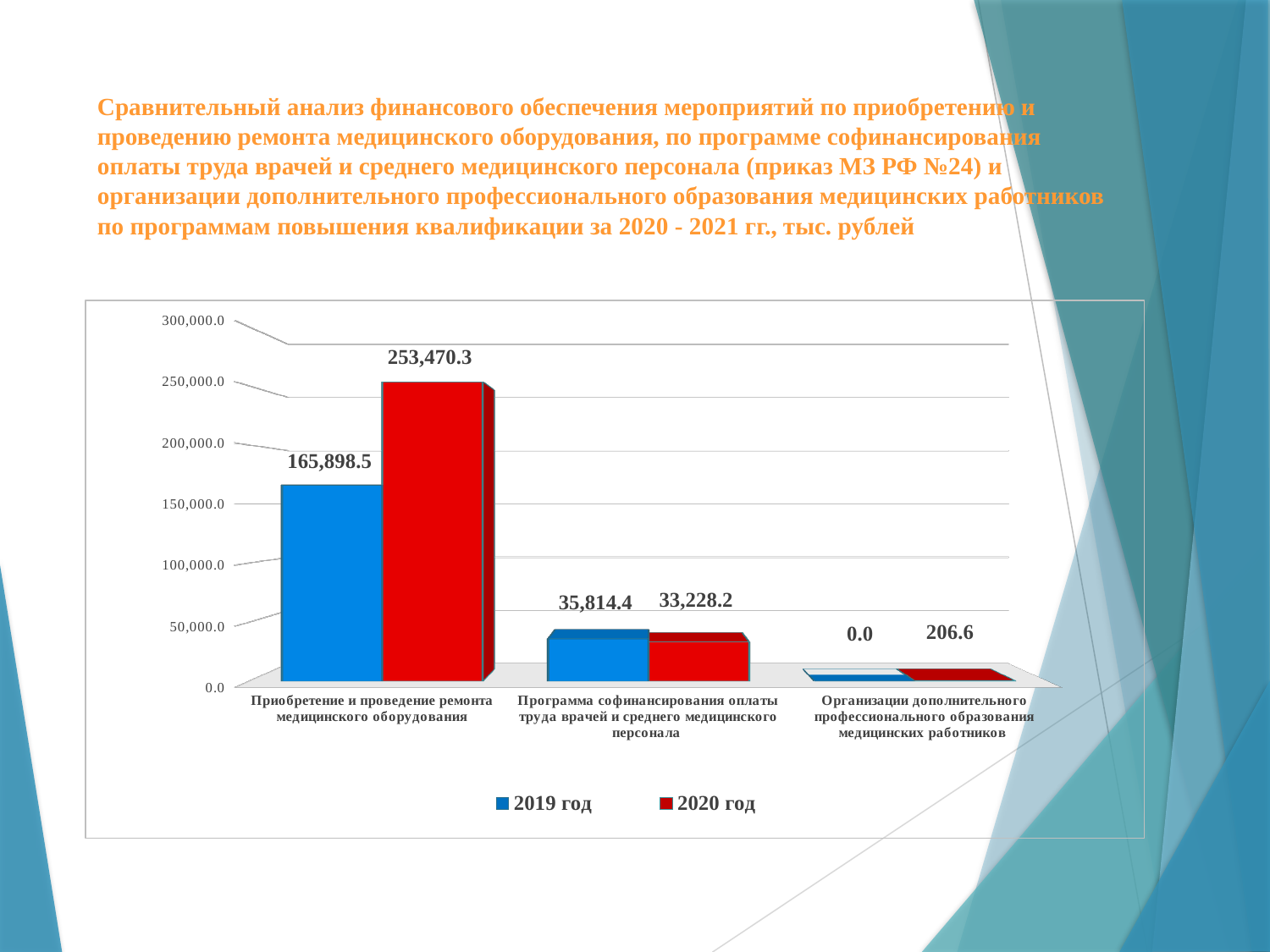

# Сравнительный анализ финансового обеспечения мероприятий по приобретению и проведению ремонта медицинского оборудования, по программе софинансирования оплаты труда врачей и среднего медицинского персонала (приказ МЗ РФ №24) и организации дополнительного профессионального образования медицинских работников по программам повышения квалификации за 2020 - 2021 гг., тыс. рублей

[unsupported chart]